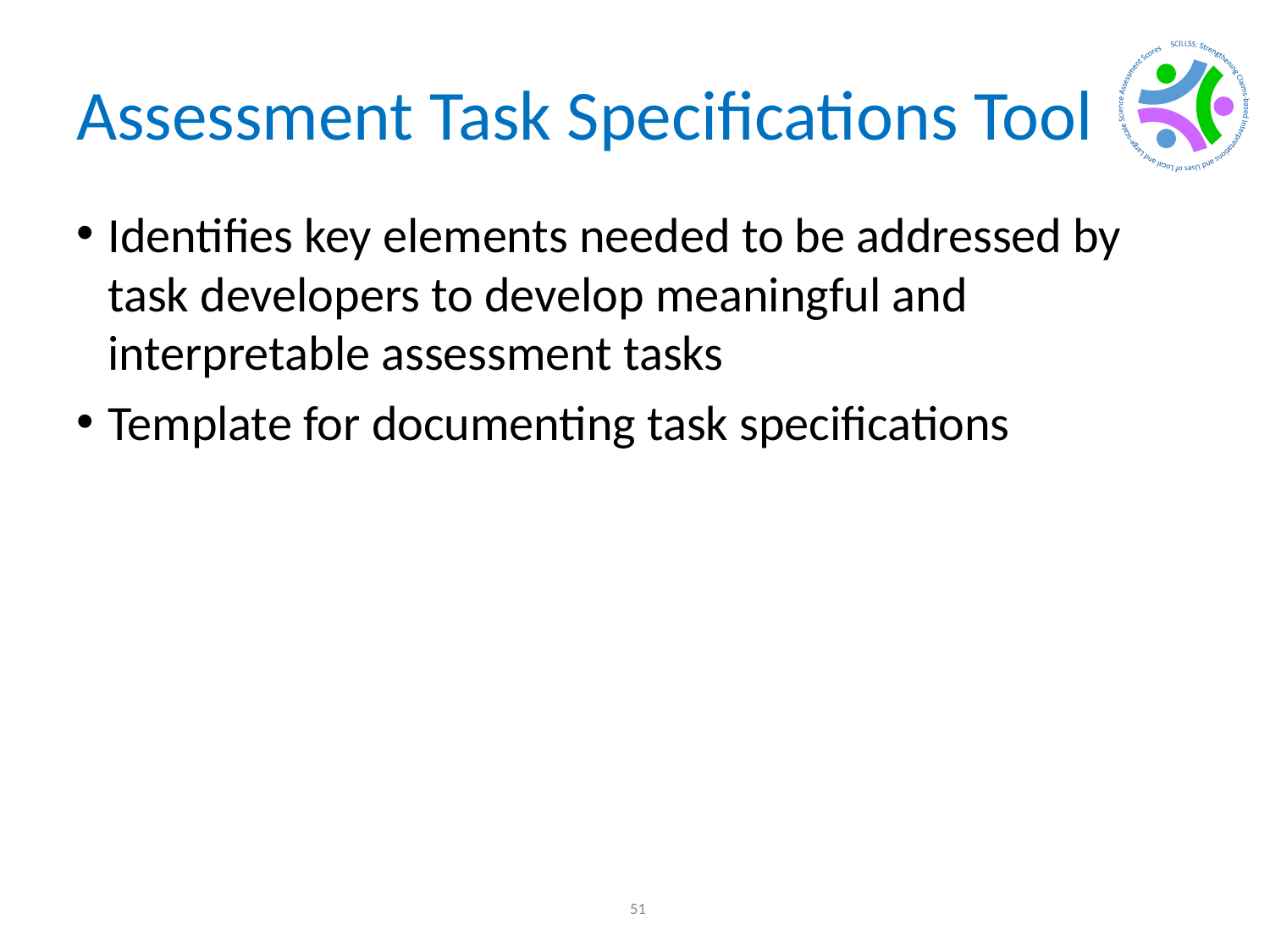

# Assessment Task Specifications Tool
Identifies key elements needed to be addressed by task developers to develop meaningful and interpretable assessment tasks
Template for documenting task specifications